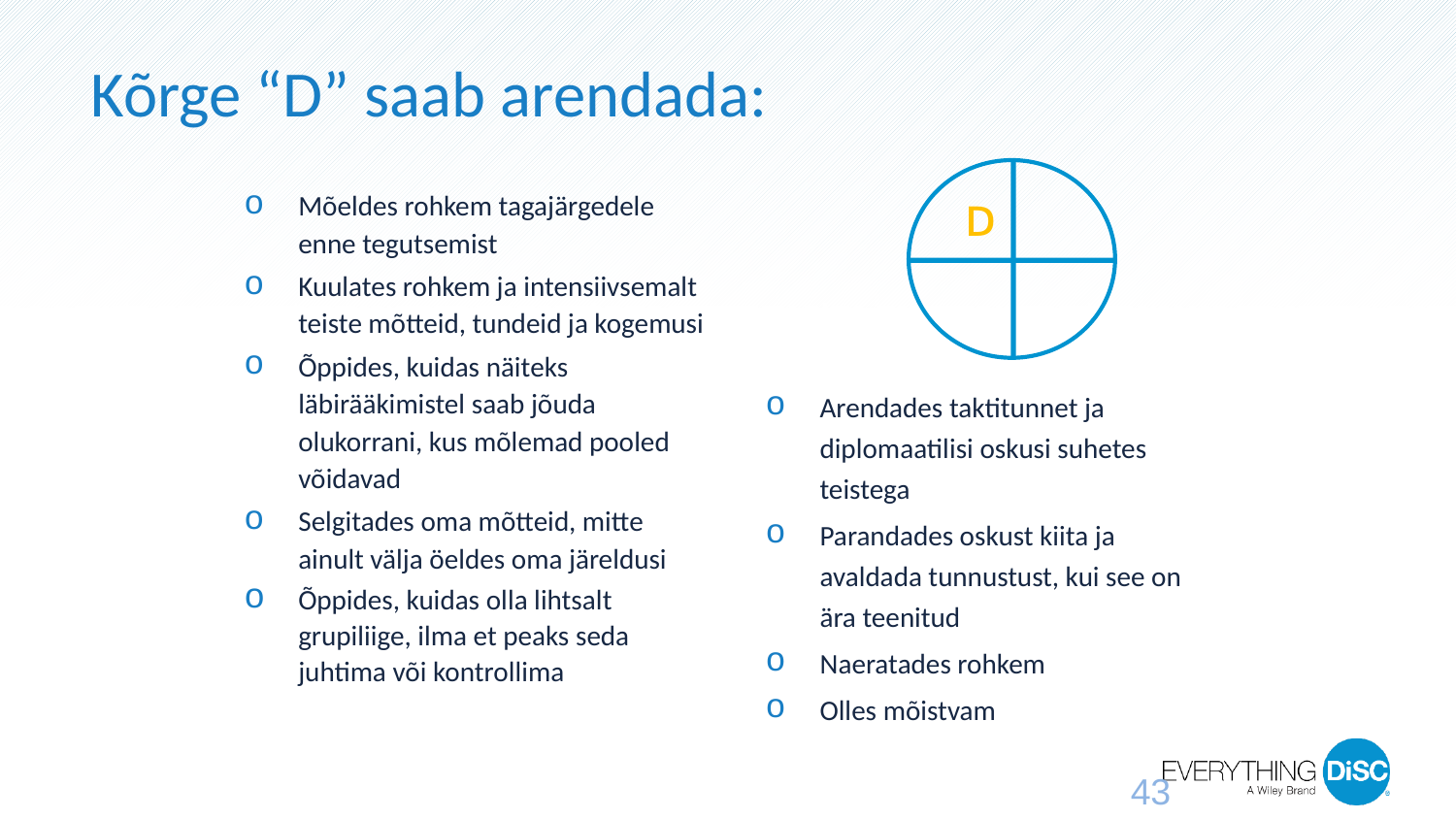

Kõrge “D” saab arendada:

D

Mõeldes rohkem tagajärgedele enne tegutsemist
Kuulates rohkem ja intensiivsemalt teiste mõtteid, tundeid ja kogemusi
Õppides, kuidas näiteks läbirääkimistel saab jõuda  olukorrani, kus mõlemad pooled võidavad
Selgitades oma mõtteid, mitte ainult välja öeldes oma järeldusi
Õppides, kuidas olla lihtsalt grupiliige, ilma et peaks seda juhtima või kontrollima
Arendades taktitunnet ja diplomaatilisi oskusi suhetes teistega
Parandades oskust kiita ja avaldada tunnustust, kui see on ära teenitud
Naeratades rohkem
Olles mõistvam
43